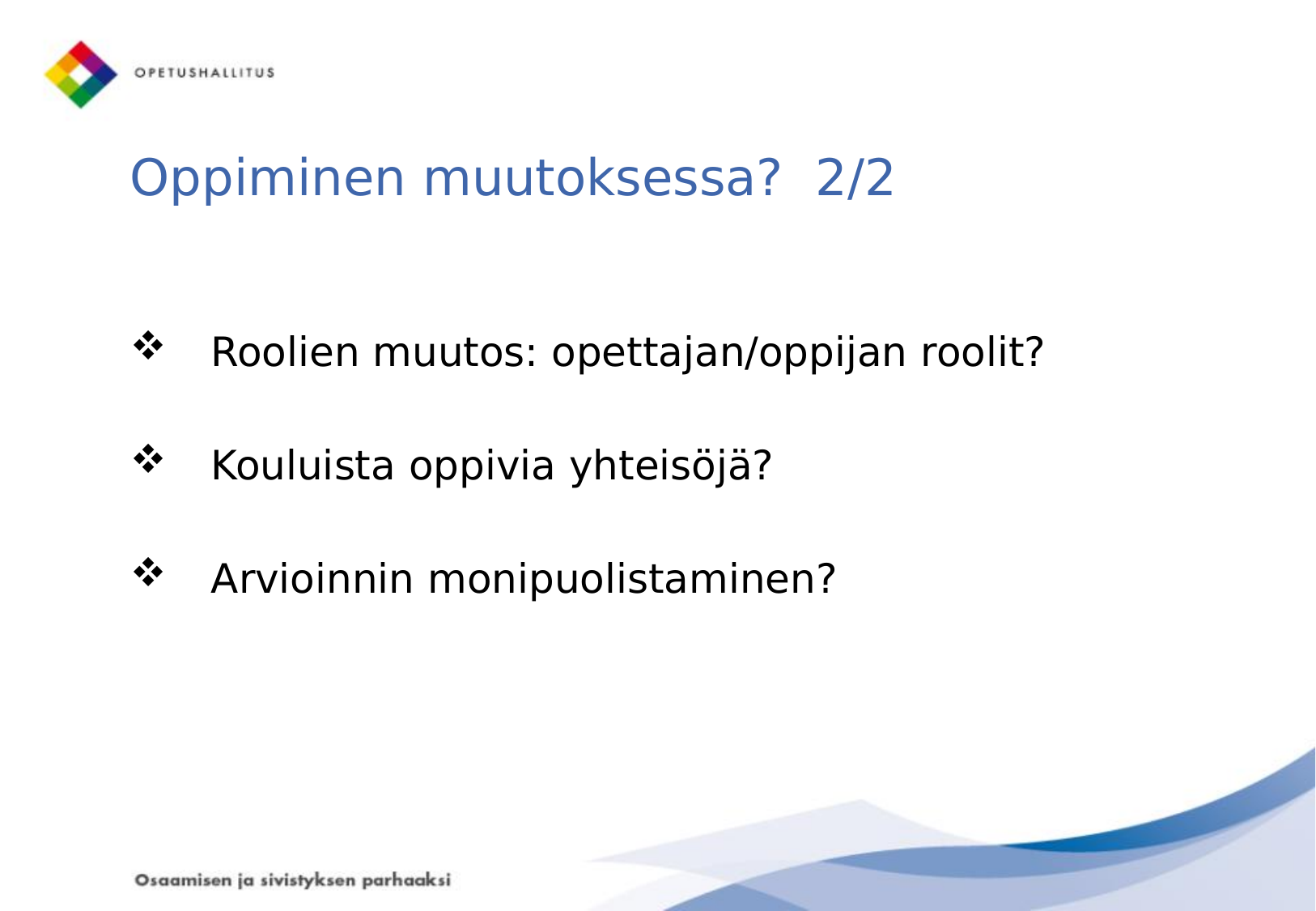

# Oppiminen muutoksessa?  2/2

Roolien muutos: opettajan/oppijan roolit?

Kouluista oppivia yhteisöjä?

Arvioinnin monipuolistaminen?